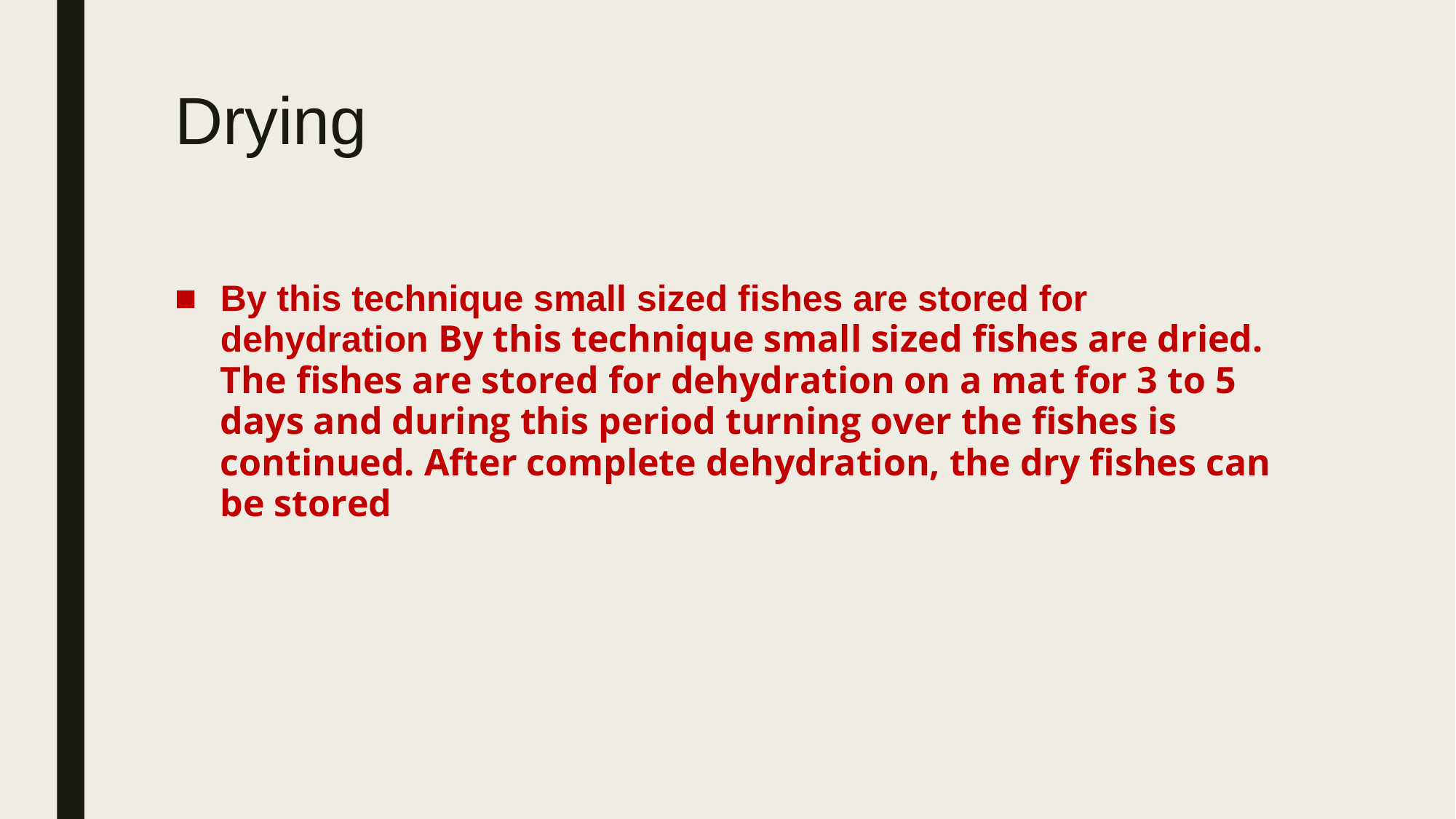

# Drying
By this technique small sized fishes are stored for dehydration By this technique small sized fishes are dried. The fishes are stored for dehydration on a mat for 3 to 5 days and during this period turning over the fishes is continued. After complete dehydration, the dry fishes can be stored